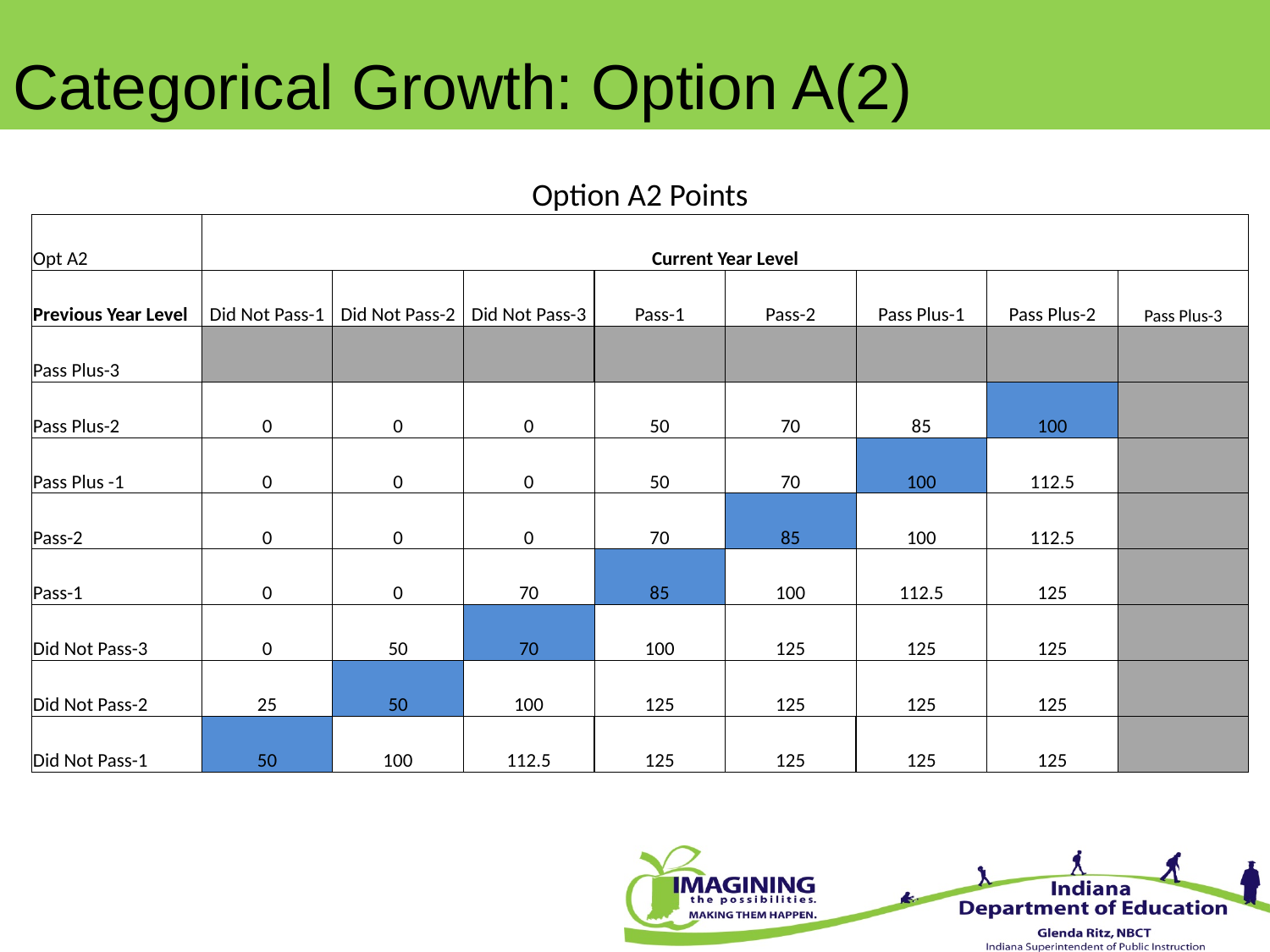

Categorical Growth: Option A(2)
| Option A2 Points |  |  |  |  |  |  |  |  |
| --- | --- | --- | --- | --- | --- | --- | --- | --- |
| Opt A2 | Current Year Level |  |  |  |  |  |  |  |
| Previous Year Level | Did Not Pass-1 | Did Not Pass-2 | Did Not Pass-3 | Pass-1 | Pass-2 | Pass Plus-1 | Pass Plus-2 | Pass Plus-3 |
| Pass Plus-3 |  |  |  |  |  |  |  |  |
| Pass Plus-2 | 0 | 0 | 0 | 50 | 70 | 85 | 100 |  |
| Pass Plus -1 | 0 | 0 | 0 | 50 | 70 | 100 | 112.5 |  |
| Pass-2 | 0 | 0 | 0 | 70 | 85 | 100 | 112.5 |  |
| Pass-1 | 0 | 0 | 70 | 85 | 100 | 112.5 | 125 |  |
| Did Not Pass-3 | 0 | 50 | 70 | 100 | 125 | 125 | 125 |  |
| Did Not Pass-2 | 25 | 50 | 100 | 125 | 125 | 125 | 125 |  |
| Did Not Pass-1 | 50 | 100 | 112.5 | 125 | 125 | 125 | 125 |  |